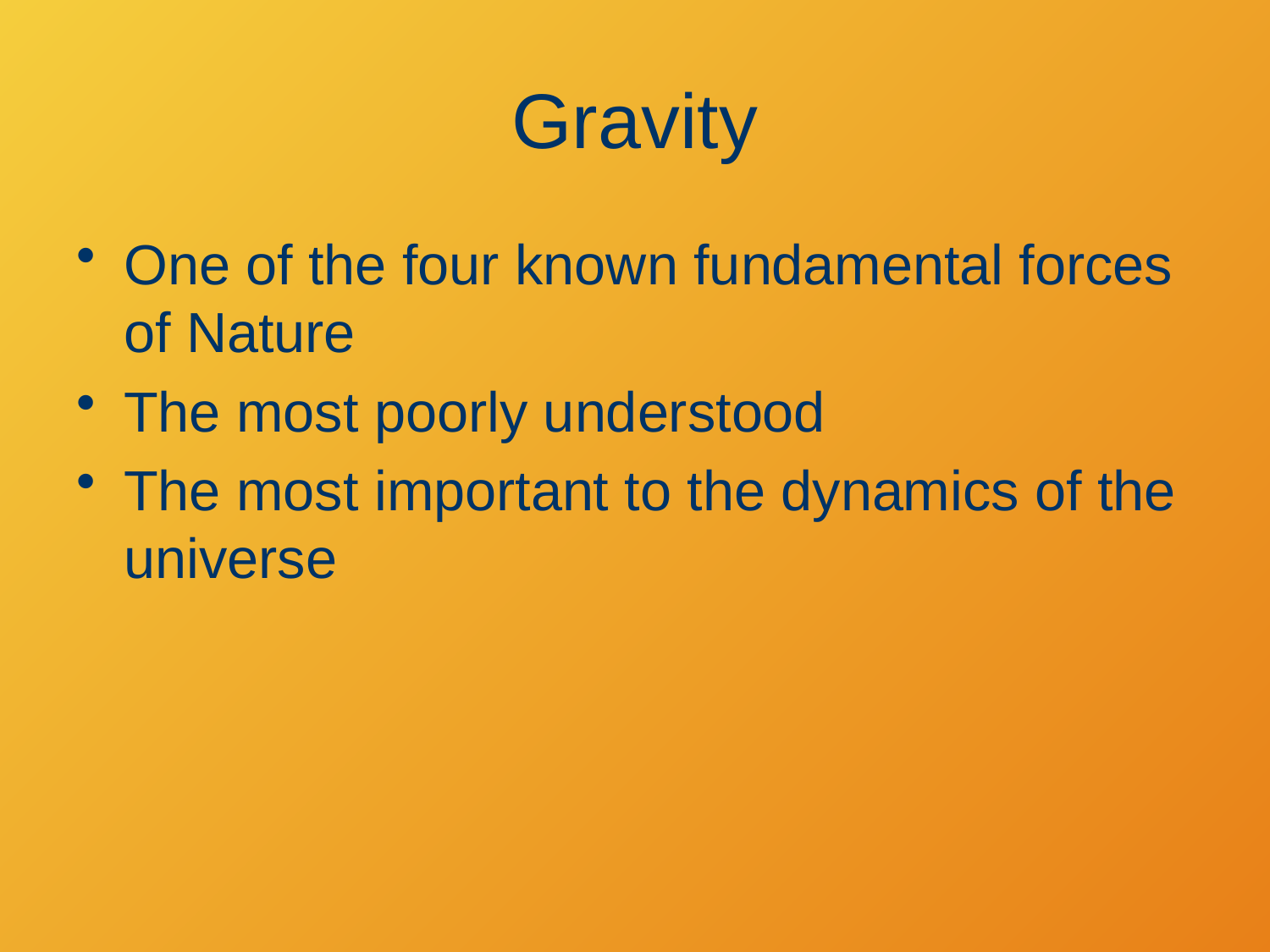

# Gravity
One of the four known fundamental forces of Nature
The most poorly understood
The most important to the dynamics of the universe